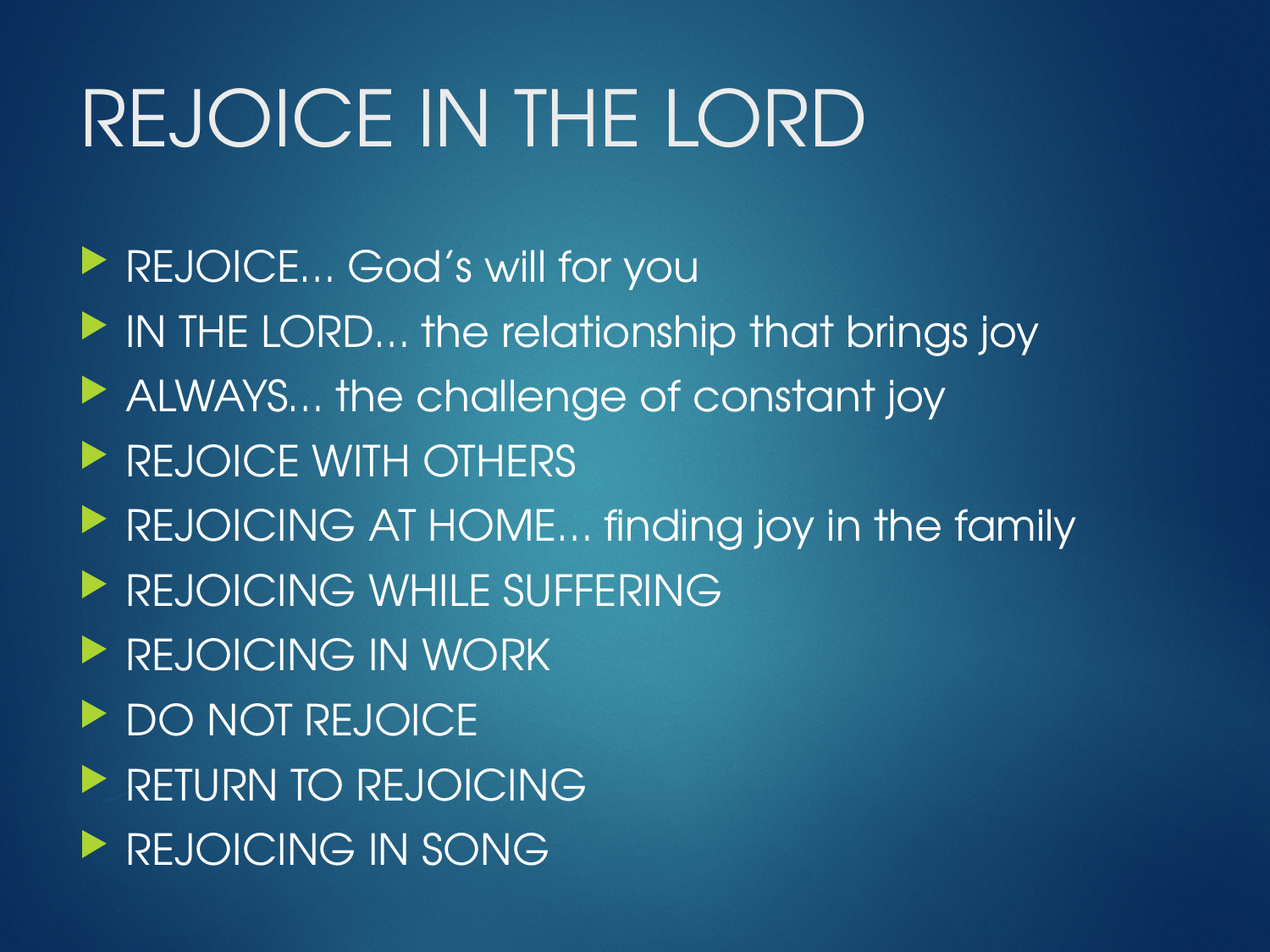

# REJOICE IN THE LORD
REJOICE… God’s will for you
IN THE LORD… the relationship that brings joy
ALWAYS… the challenge of constant joy
REJOICE WITH OTHERS
REJOICING AT HOME… finding joy in the family
REJOICING WHILE SUFFERING
REJOICING IN WORK
DO NOT REJOICE
RETURN TO REJOICING
REJOICING IN SONG